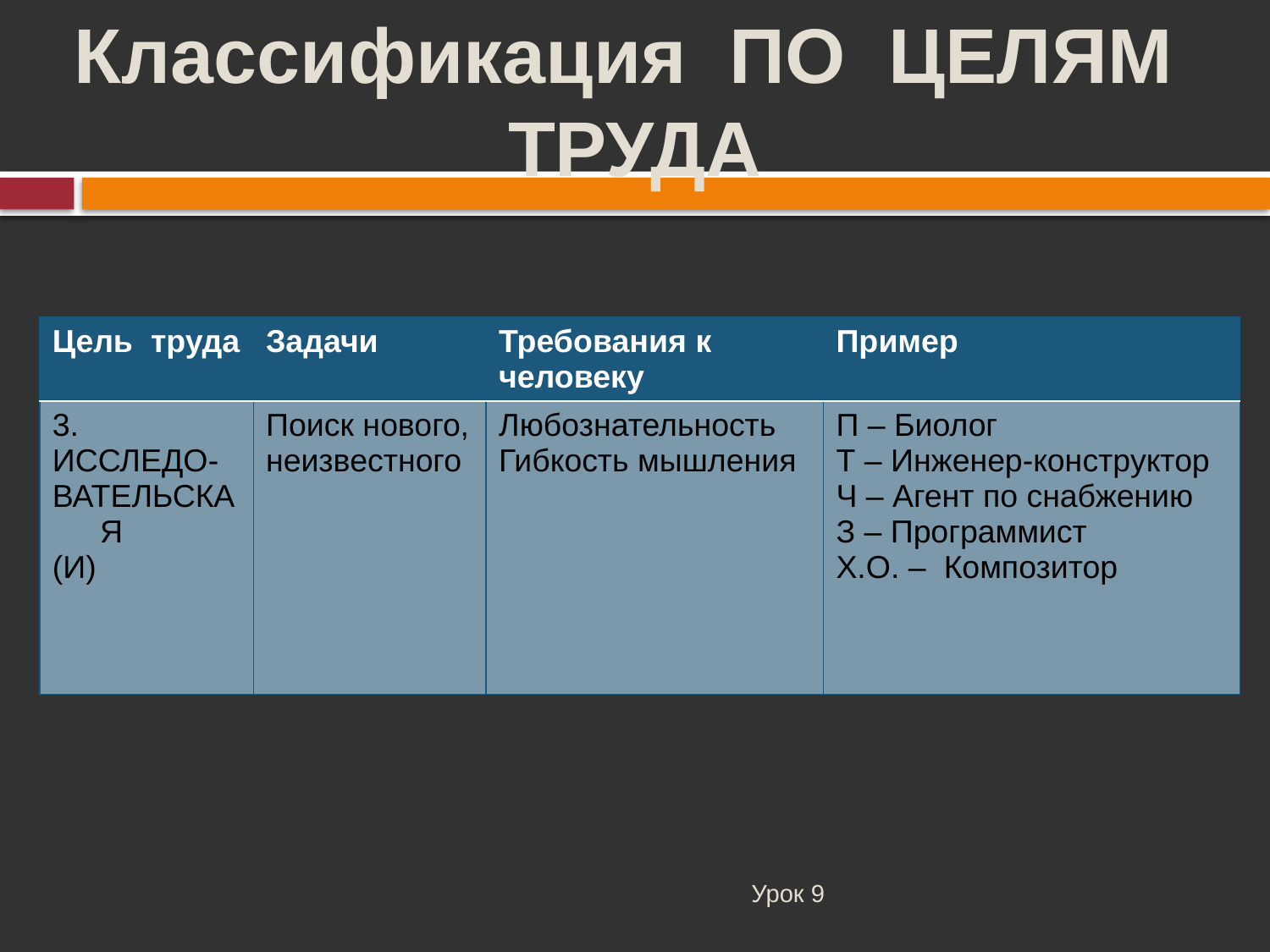

# Классификация  ПО  ЦЕЛЯМ  ТРУДА
| Цель труда | Задачи | Требования к человеку | Пример |
| --- | --- | --- | --- |
| 3. ИССЛЕДО- ВАТЕЛЬСКАЯ (И) | Поиск нового, неизвестного | Любознательность Гибкость мышления | П – Биолог Т – Инженер-конструктор Ч – Агент по снабжению З – Программист Х.О. – Композитор |
Урок 9